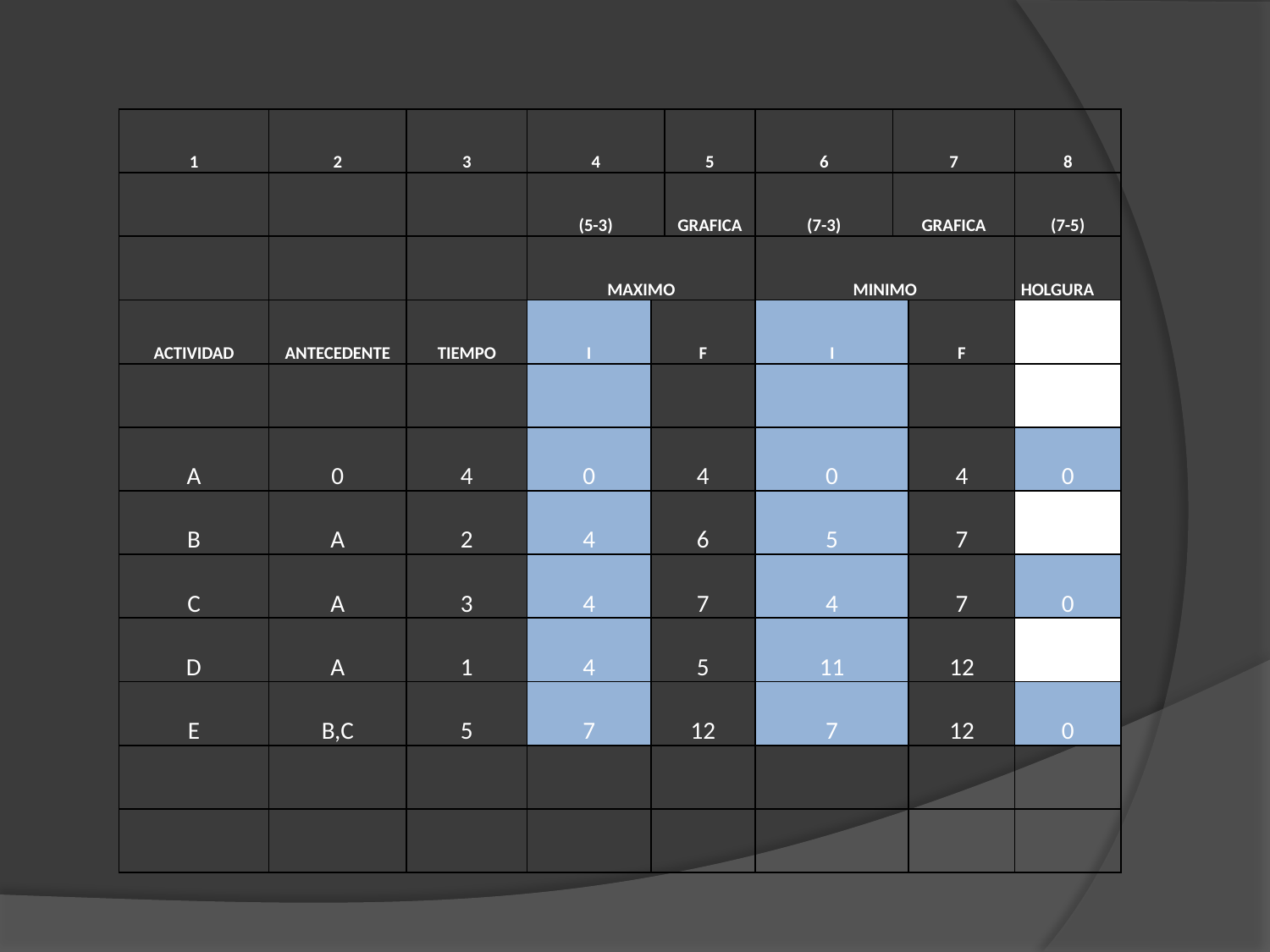

| 1 | 2 | 3 | 4 |  | 5 | 6 | 7 |  | 8 |
| --- | --- | --- | --- | --- | --- | --- | --- | --- | --- |
|  |  |  | (5-3) |  | GRAFICA | (7-3) | GRAFICA |  | (7-5) |
|  |  |  | MAXIMO |  |  | MINIMO |  |  | HOLGURA |
| ACTIVIDAD | ANTECEDENTE | TIEMPO | I | F |  | I |  | F |  |
|  |  |  |  |  |  |  |  |  |  |
| A | 0 | 4 | 0 | 4 |  | 0 |  | 4 | 0 |
| B | A | 2 | 4 | 6 |  | 5 |  | 7 | 1 |
| C | A | 3 | 4 | 7 |  | 4 |  | 7 | 0 |
| D | A | 1 | 4 | 5 |  | 11 |  | 12 | 7 |
| E | B,C | 5 | 7 | 12 |  | 7 |  | 12 | 0 |
|  |  |  |  |  |  |  |  |  |  |
|  |  |  |  |  |  |  |  |  |  |